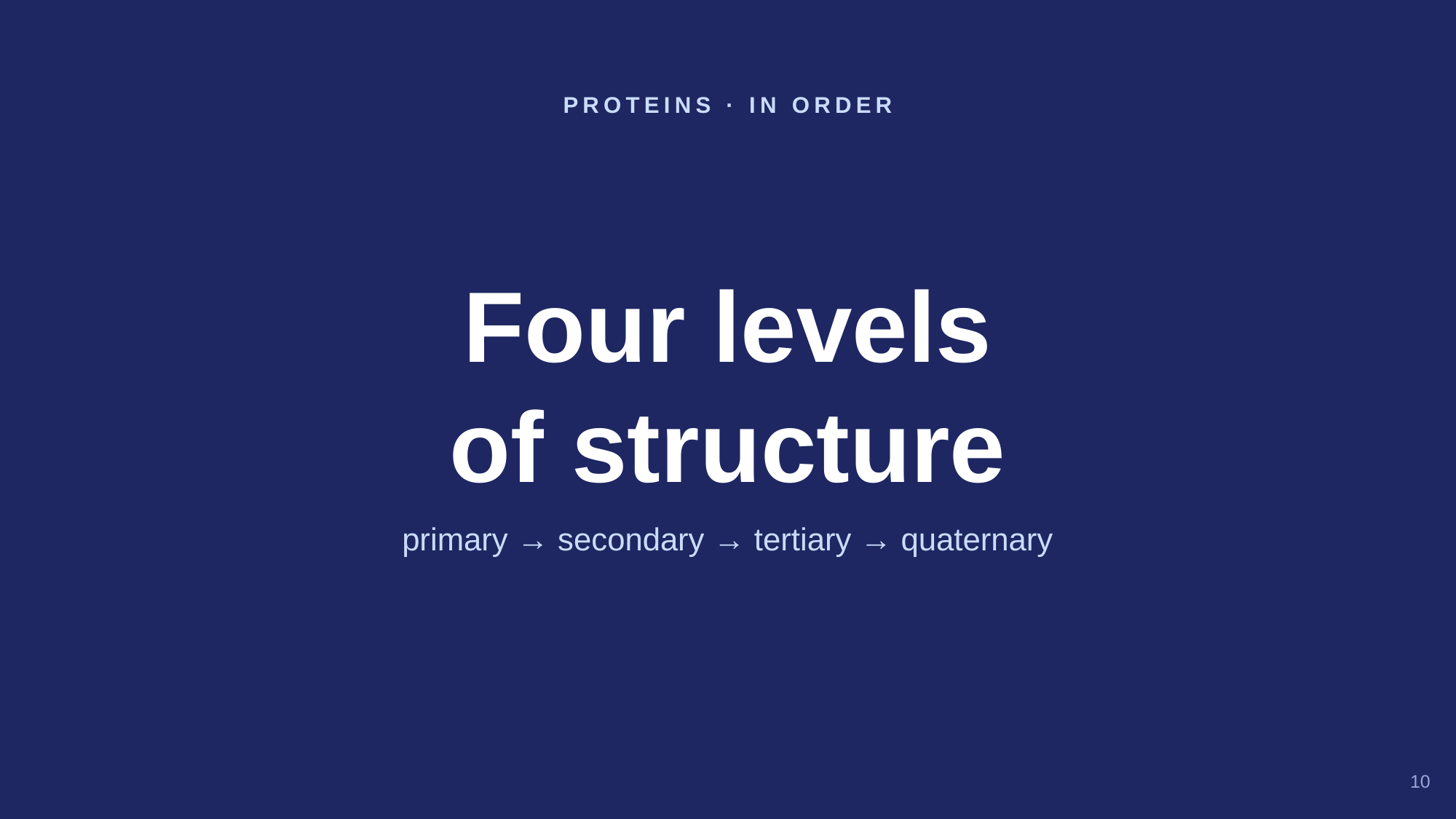

PROTEINS · IN ORDER
Four levels
of structure
primary → secondary → tertiary → quaternary
10